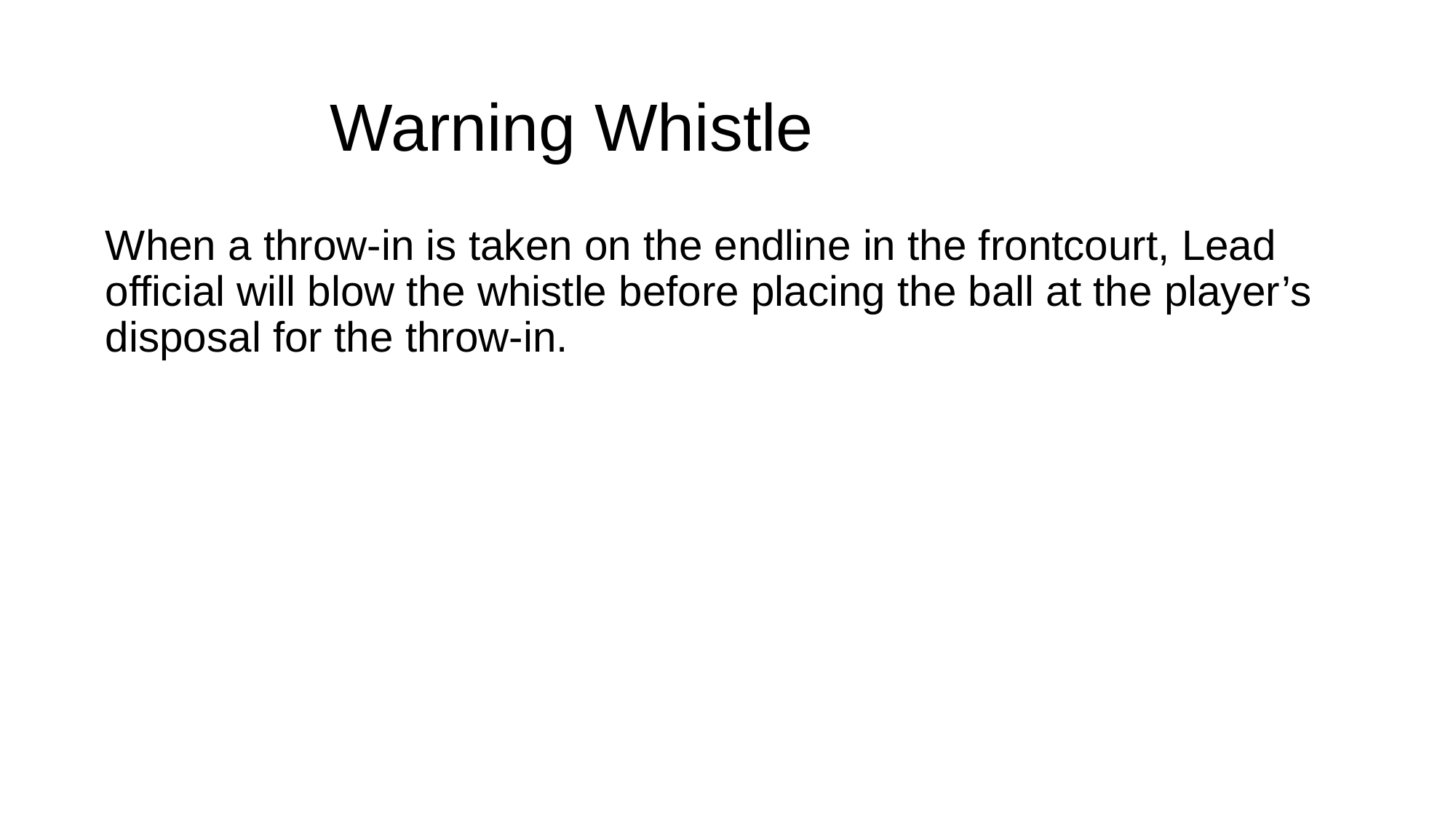

# Warning Whistle
When a throw-in is taken on the endline in the frontcourt, Lead official will blow the whistle before placing the ball at the player’s disposal for the throw-in.